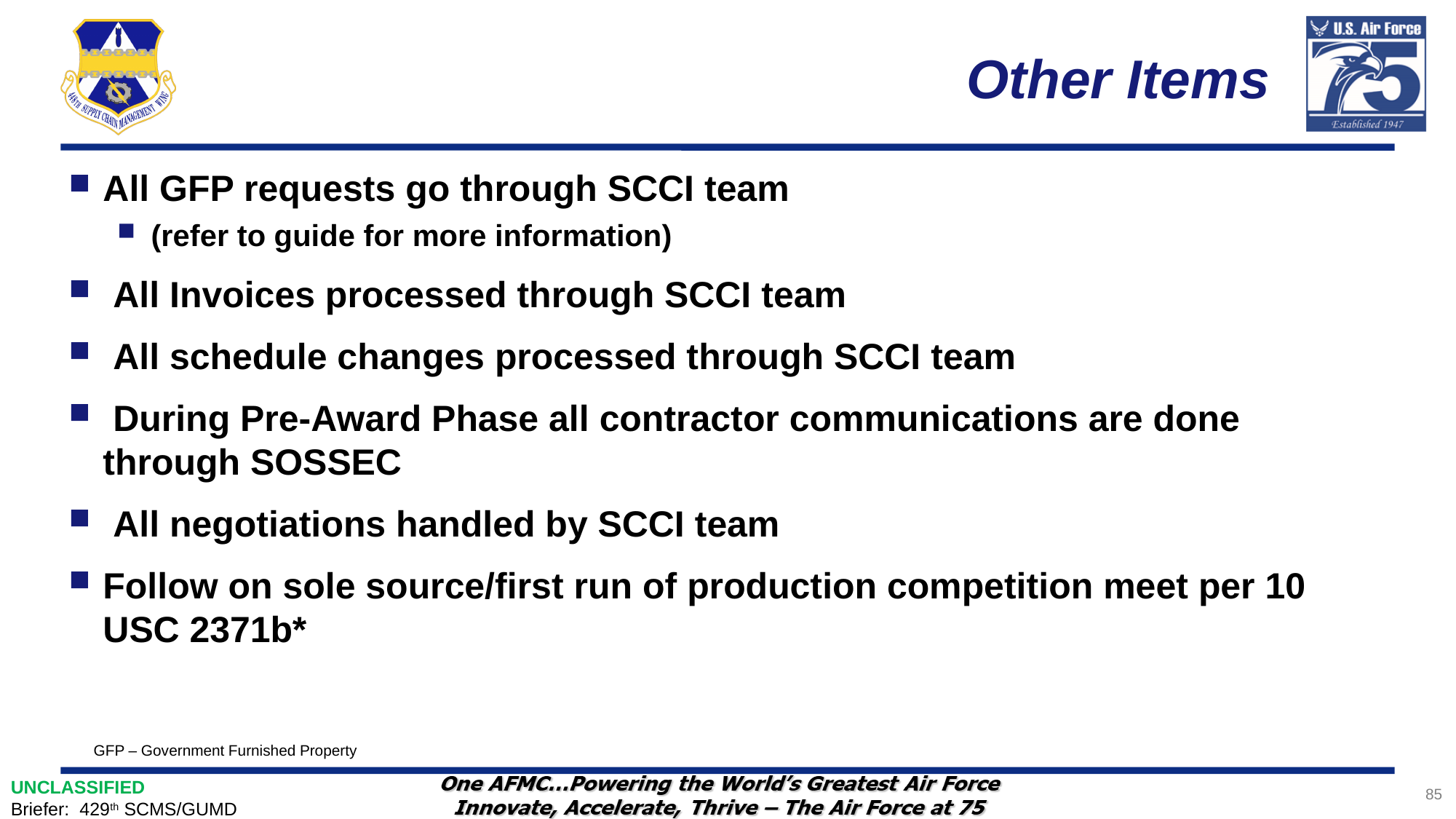

# Other Items
All GFP requests go through SCCI team
(refer to guide for more information)
 All Invoices processed through SCCI team
 All schedule changes processed through SCCI team
 During Pre-Award Phase all contractor communications are done through SOSSEC
 All negotiations handled by SCCI team
Follow on sole source/first run of production competition meet per 10 USC 2371b*

GFP – Government Furnished Property
85